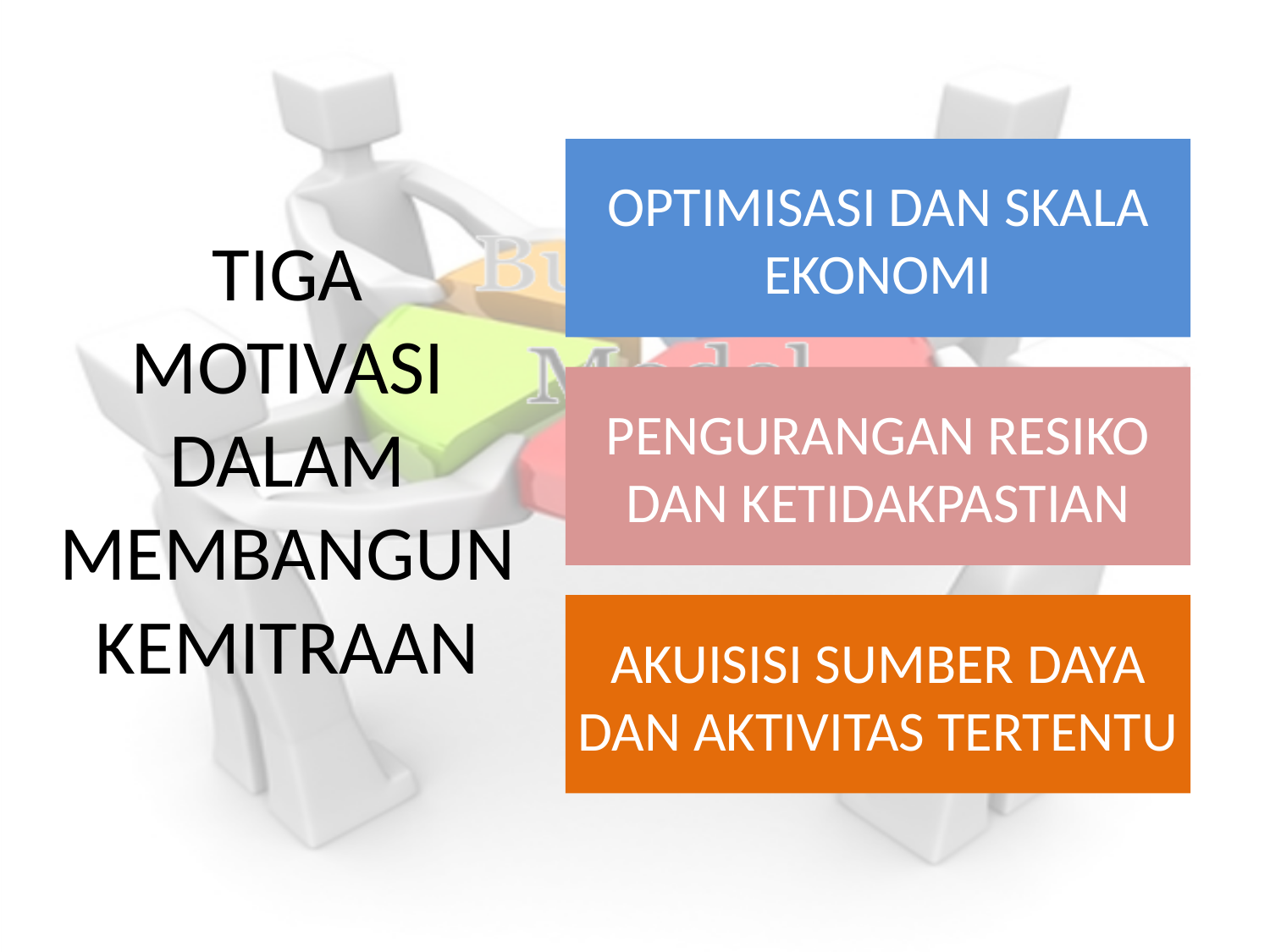

# TIGA MOTIVASI DALAM MEMBANGUN KEMITRAAN
OPTIMISASI DAN SKALA EKONOMI
PENGURANGAN RESIKO DAN KETIDAKPASTIAN
AKUISISI SUMBER DAYA DAN AKTIVITAS TERTENTU